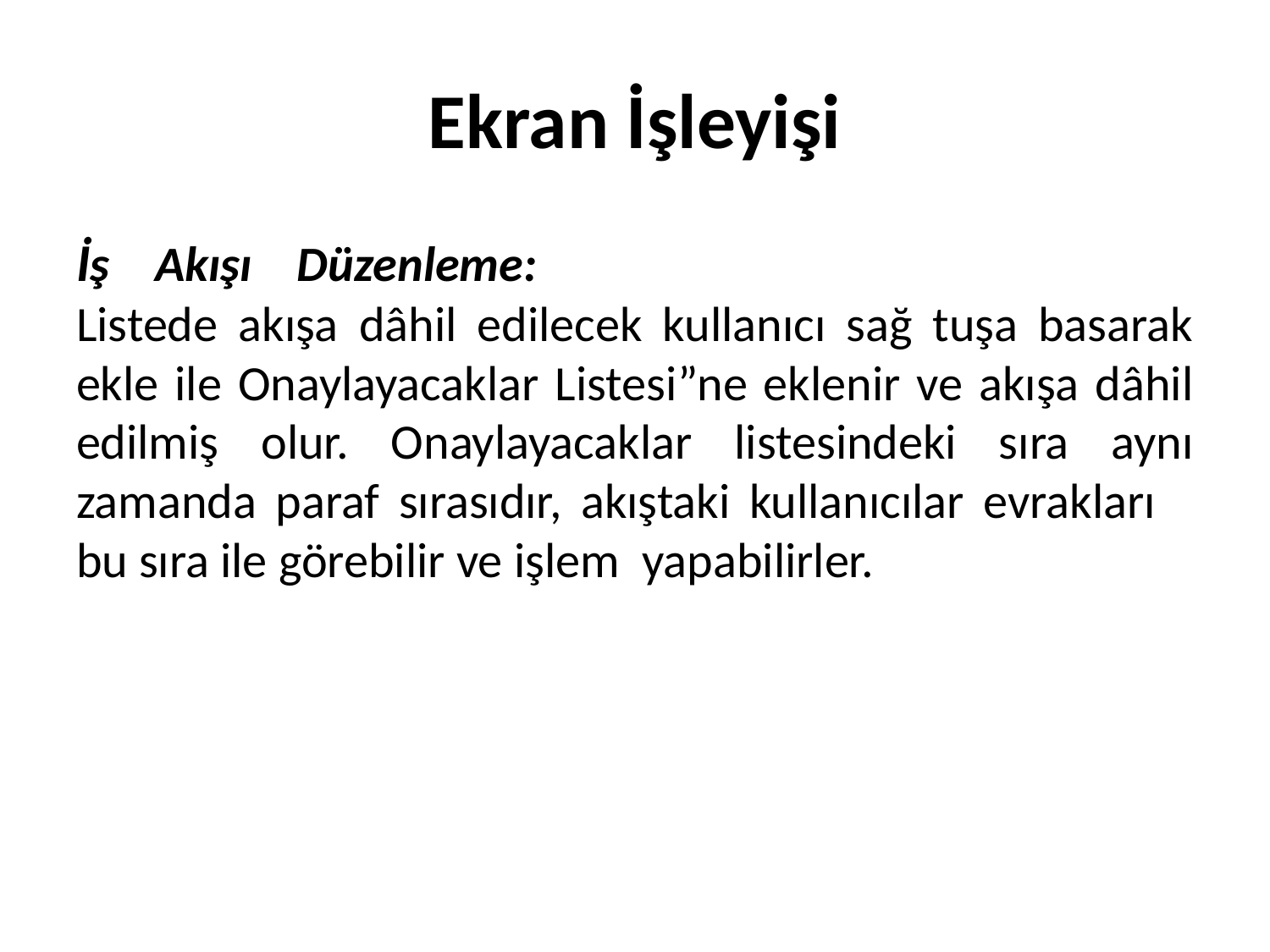

# Ekran İşleyişi
İş Akışı Düzenleme: 					Listede akışa dâhil edilecek kullanıcı sağ tuşa basarak ekle ile Onaylayacaklar Listesi”ne eklenir ve akışa dâhil edilmiş olur. Onaylayacaklar listesindeki sıra aynı zamanda paraf sırasıdır, akıştaki kullanıcılar evrakları   bu sıra ile görebilir ve işlem  yapabilirler.